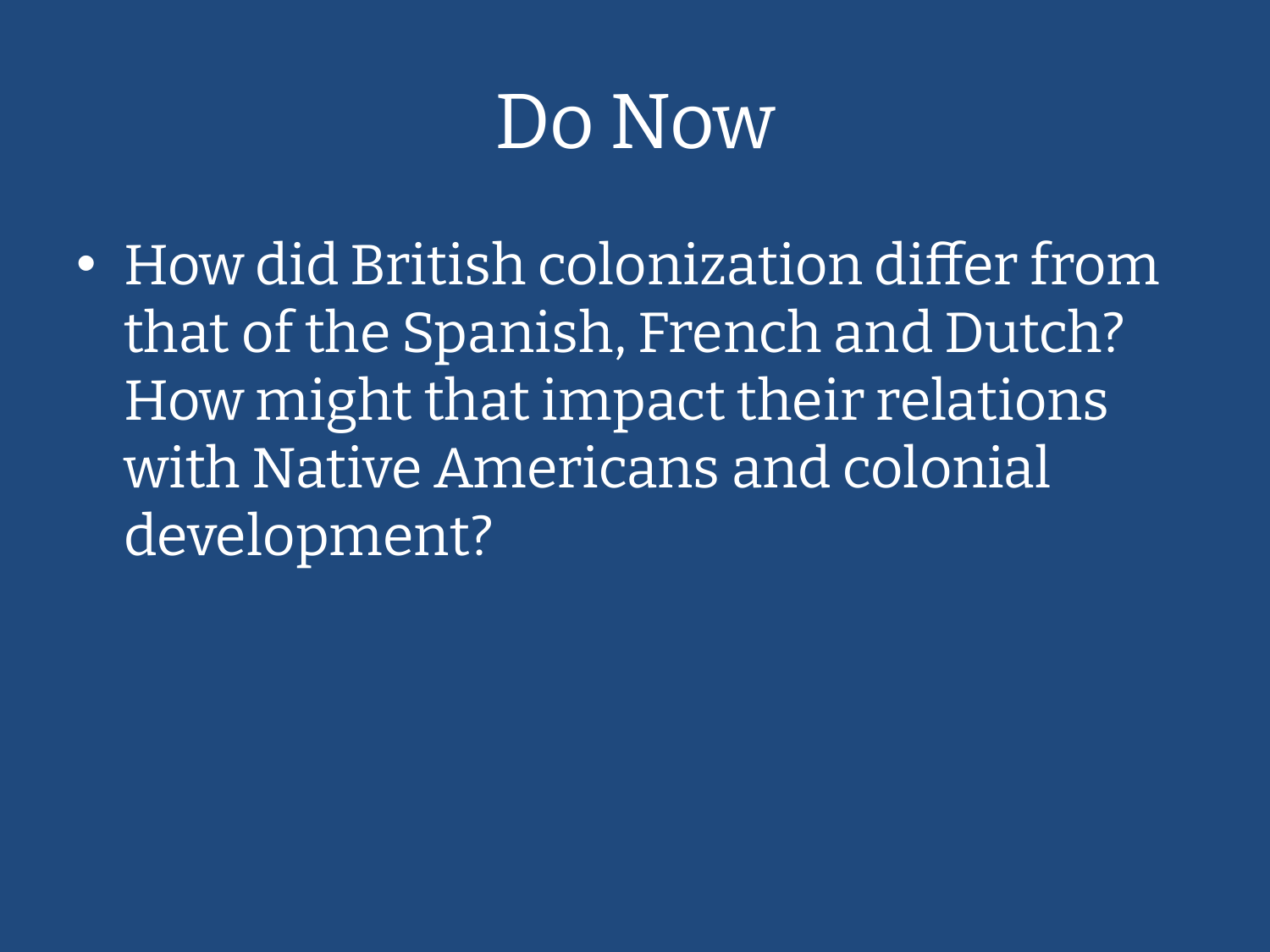

# Do Now
How did British colonization differ from that of the Spanish, French and Dutch? How might that impact their relations with Native Americans and colonial development?